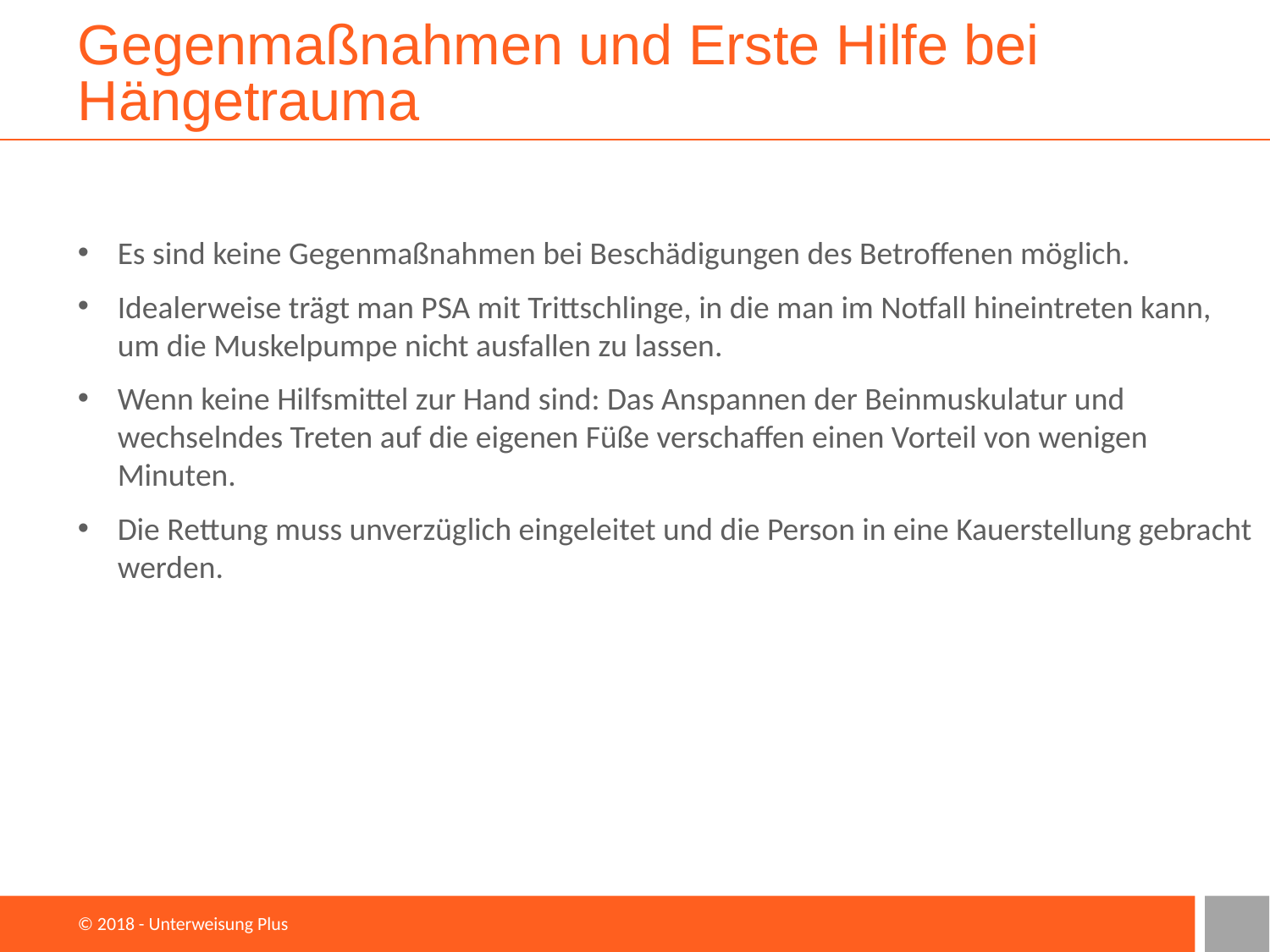

# Gegenmaßnahmen und Erste Hilfe bei Hängetrauma
Es sind keine Gegenmaßnahmen bei Beschädigungen des Betroffenen möglich.
Idealerweise trägt man PSA mit Trittschlinge, in die man im Notfall hineintreten kann, um die Muskelpumpe nicht ausfallen zu lassen.
Wenn keine Hilfsmittel zur Hand sind: Das Anspannen der Beinmuskulatur und wechselndes Treten auf die eigenen Füße verschaffen einen Vorteil von wenigen Minuten.
Die Rettung muss unverzüglich eingeleitet und die Person in eine Kauerstellung gebracht werden.
© 2018 - Unterweisung Plus